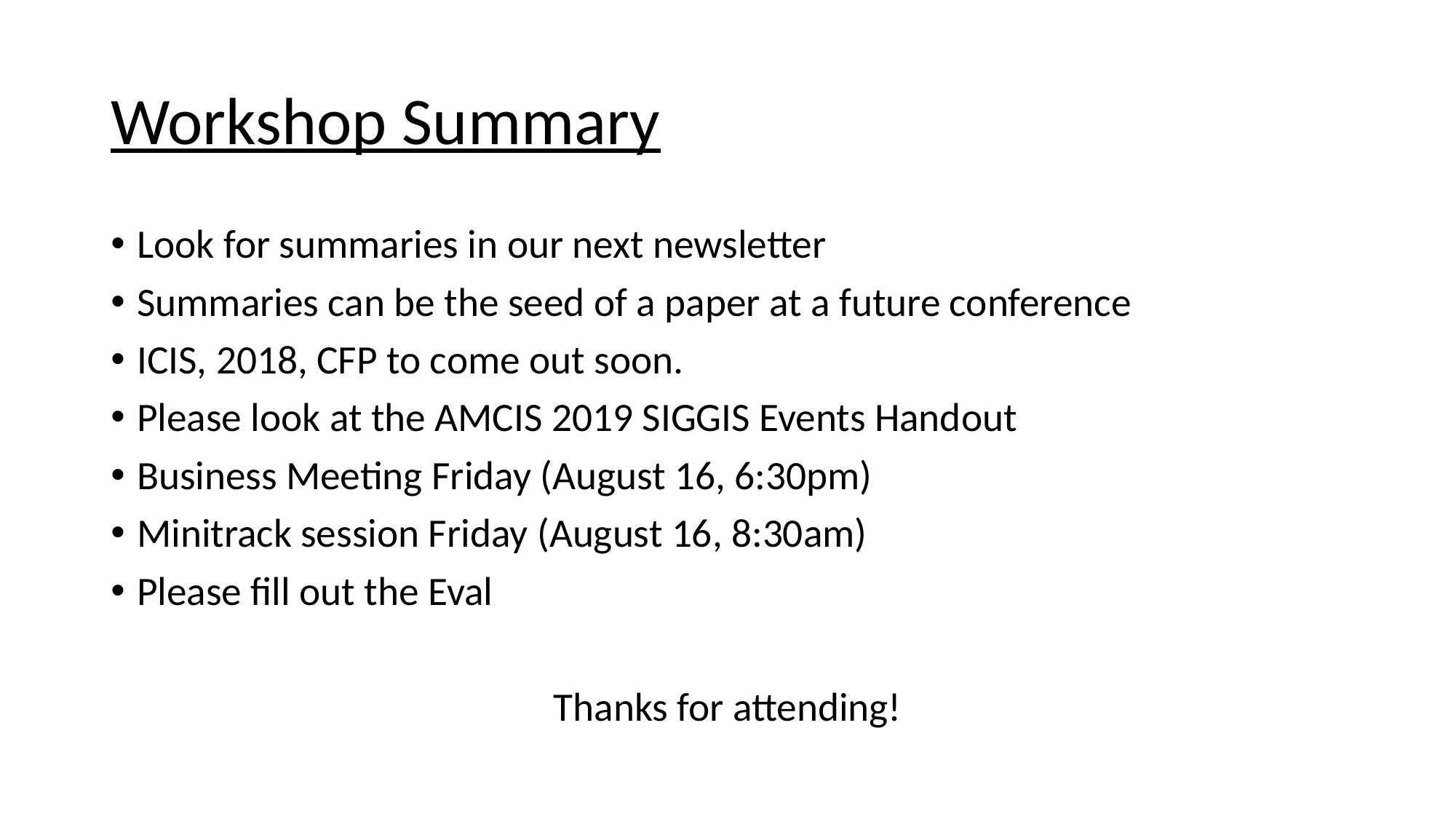

# Workshop Summary
Look for summaries in our next newsletter
Summaries can be the seed of a paper at a future conference
ICIS, 2018, CFP to come out soon.
Please look at the AMCIS 2019 SIGGIS Events Handout
Business Meeting Friday (August 16, 6:30pm)
Minitrack session Friday (August 16, 8:30am)
Please fill out the Eval

Thanks for attending!